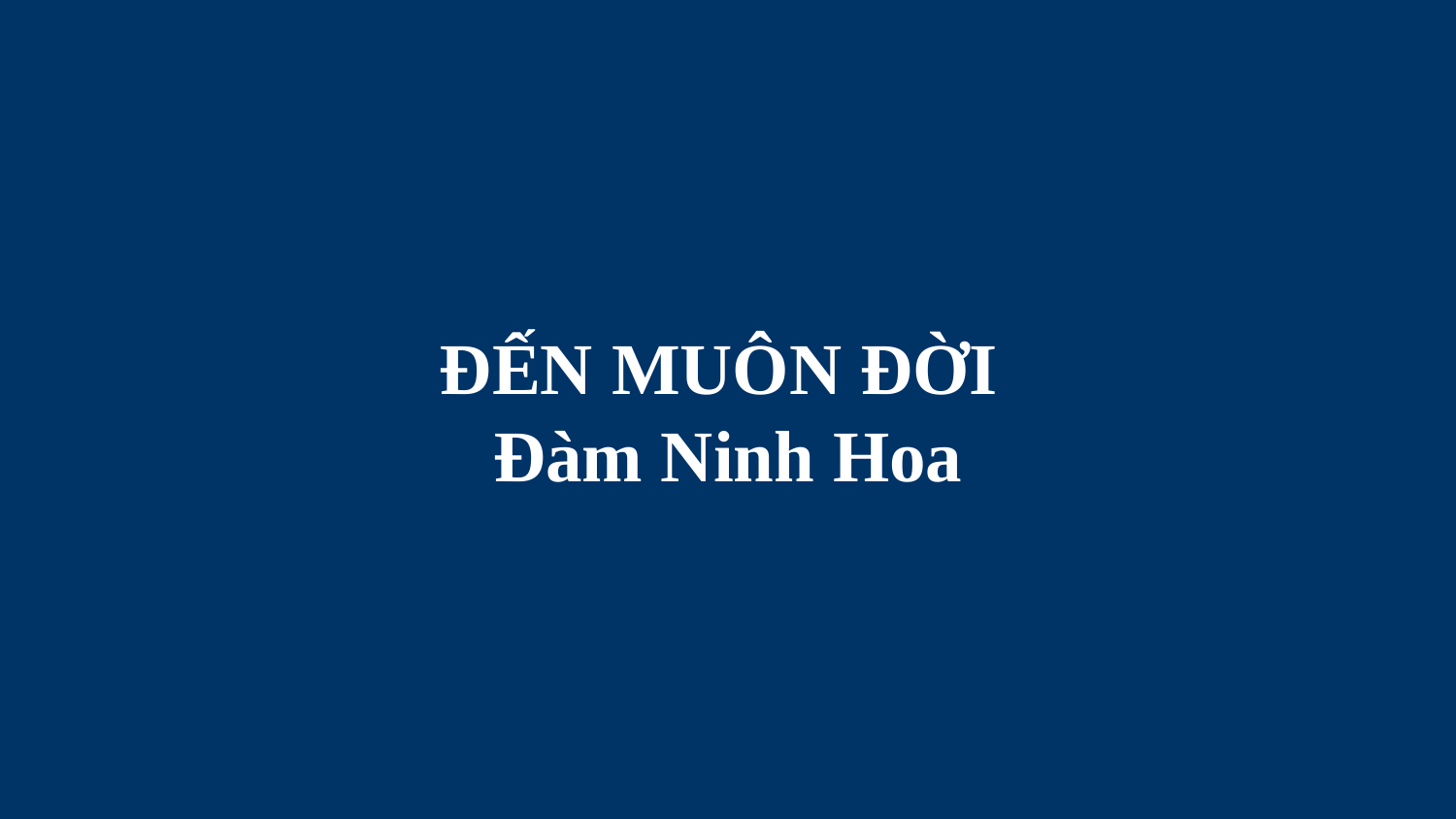

# ĐẾN MUÔN ĐỜI Đàm Ninh Hoa